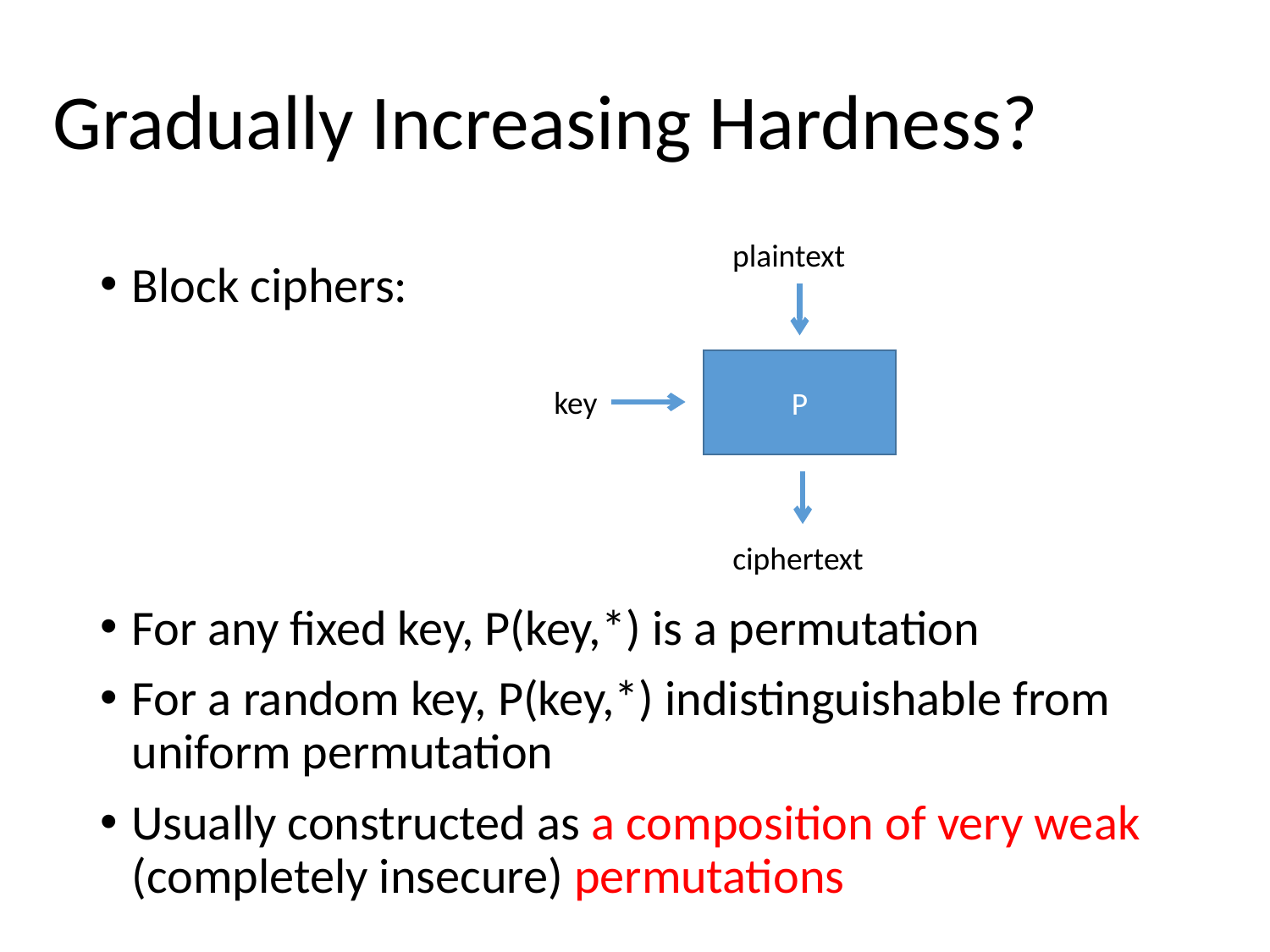

# Gradually Increasing Hardness?
plaintext
Block ciphers:
For any fixed key, P(key,*) is a permutation
For a random key, P(key,*) indistinguishable from uniform permutation
Usually constructed as a composition of very weak (completely insecure) permutations
P
key
ciphertext